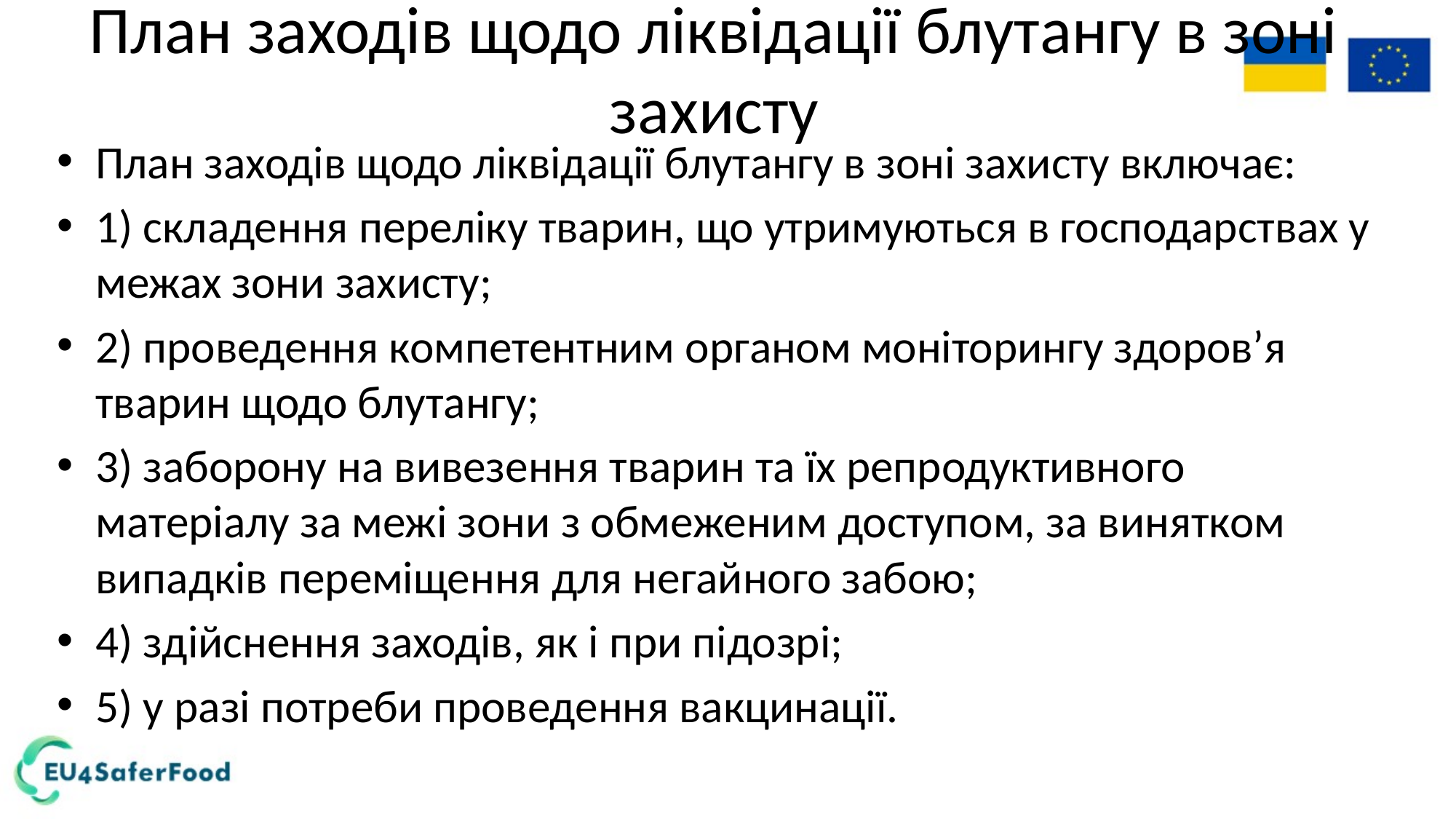

# План заходів щодо ліквідації блутангу в зоні захисту
План заходів щодо ліквідації блутангу в зоні захисту включає:
1) складення переліку тварин, що утримуються в господарствах у межах зони захисту;
2) проведення компетентним органом моніторингу здоров’я тварин щодо блутангу;
3) заборону на вивезення тварин та їх репродуктивного матеріалу за межі зони з обмеженим доступом, за винятком випадків переміщення для негайного забою;
4) здійснення заходів, як і при підозрі;
5) у разі потреби проведення вакцинації.